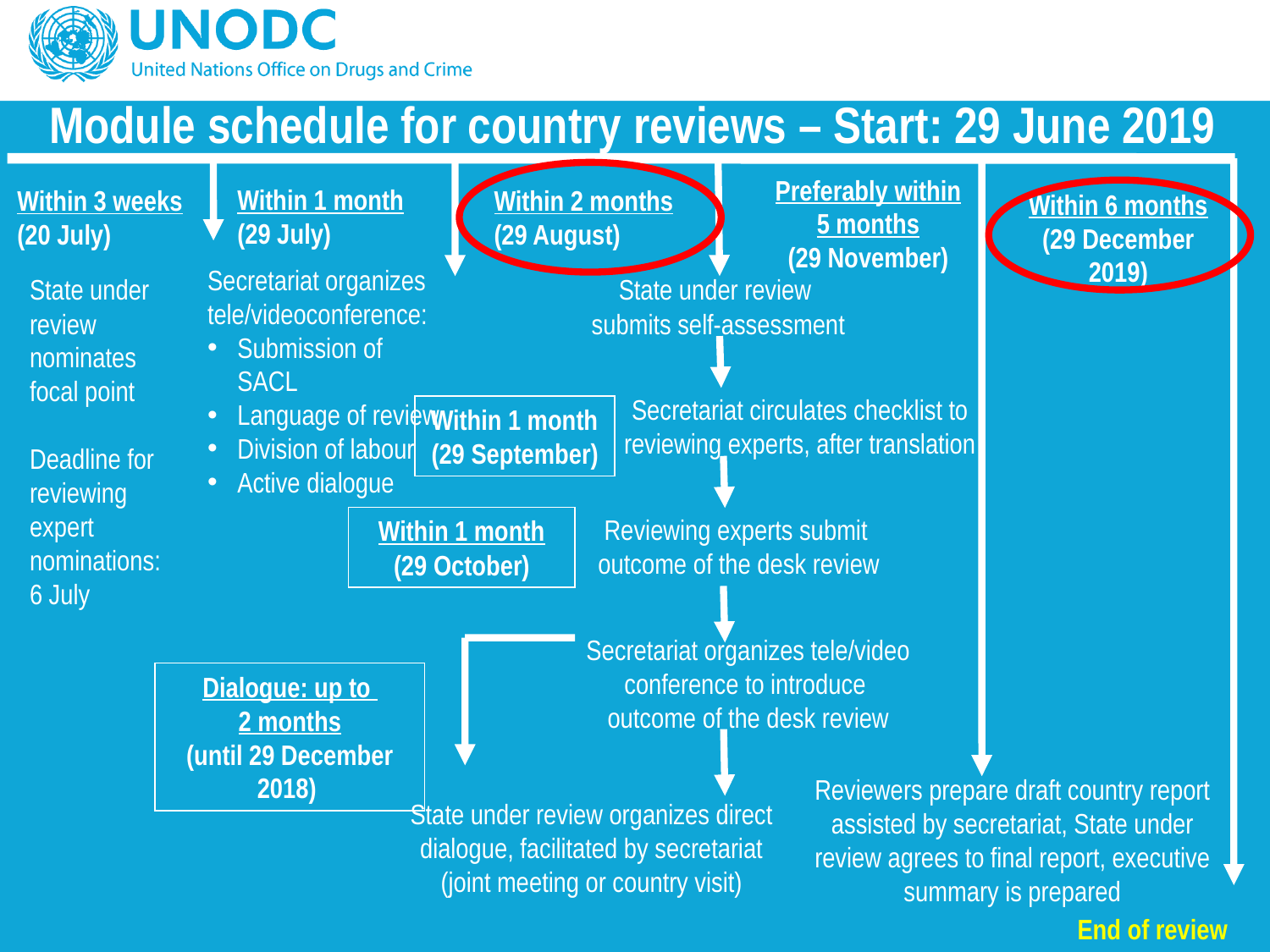

Module schedule for country reviews – Start: 29 June 2019

Preferably within 5 months
(29 November)
Within 1 month
(29 July)

Within 3 weeks
(20 July)
Within 2 months
(29 August)

Within 6 months
(29 December 2019)
Secretariat organizes tele/videoconference:
Submission of  SACL
Language of review
Division of labour
Active dialogue

State under review nominates focal point

Deadline for reviewing expert nominations:  6 July
State under review
submits self-assessment

Secretariat circulates checklist to reviewing experts, after translation
Within 1 month
(29 September)

Reviewing experts submit
outcome of the desk review
Within 1 month
(29 October)

Secretariat organizes tele/video conference to introduce
outcome of the desk review

Dialogue: up to
2 months
(until 29 December 2018)

Reviewers prepare draft country report assisted by secretariat, State under review agrees to final report, executive summary is prepared
State under review organizes direct dialogue, facilitated by secretariat
(joint meeting or country visit)
End of review